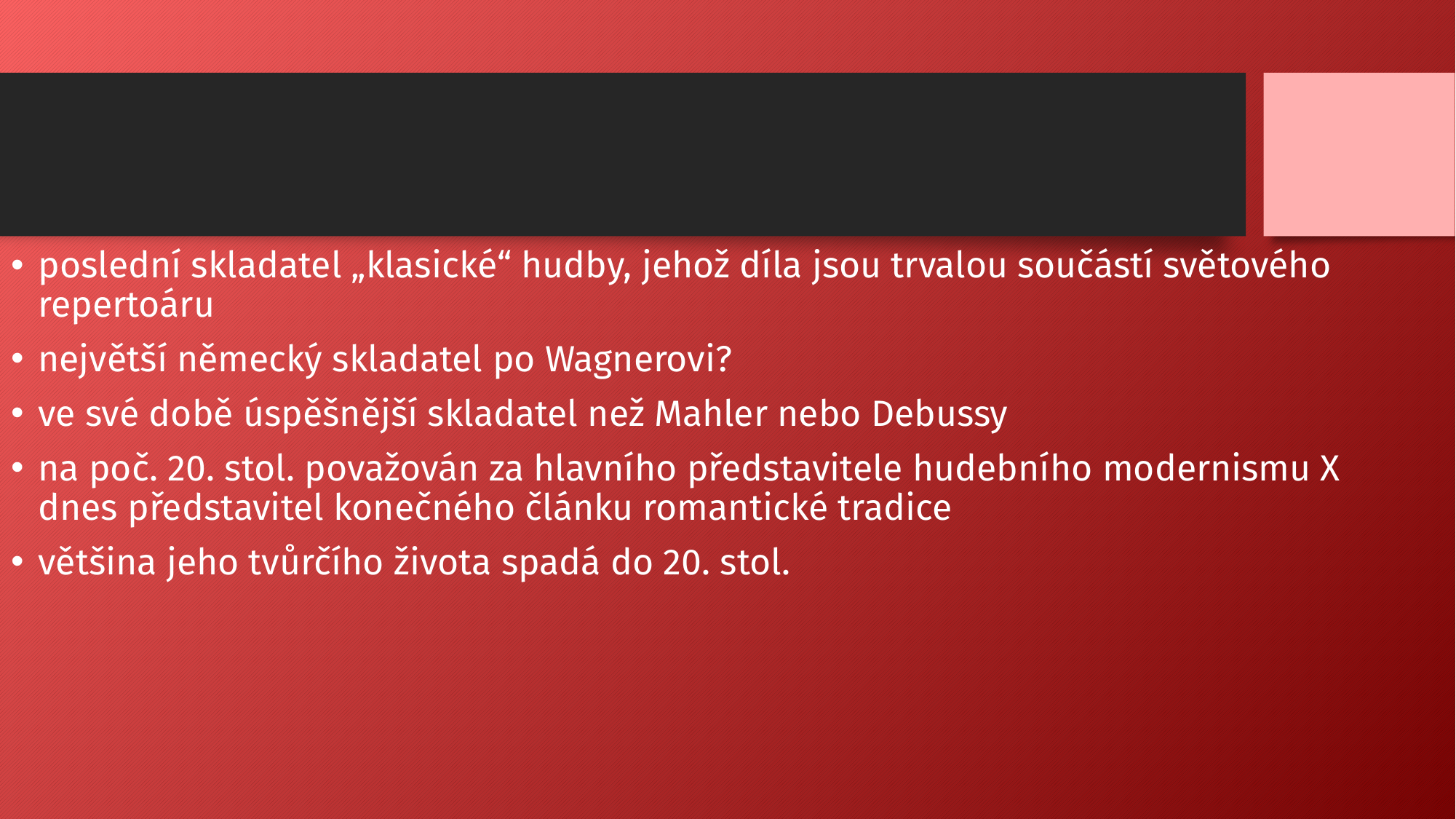

#
poslední skladatel „klasické“ hudby, jehož díla jsou trvalou součástí světového repertoáru
největší německý skladatel po Wagnerovi?
ve své době úspěšnější skladatel než Mahler nebo Debussy
na poč. 20. stol. považován za hlavního představitele hudebního modernismu X dnes představitel konečného článku romantické tradice
většina jeho tvůrčího života spadá do 20. stol.